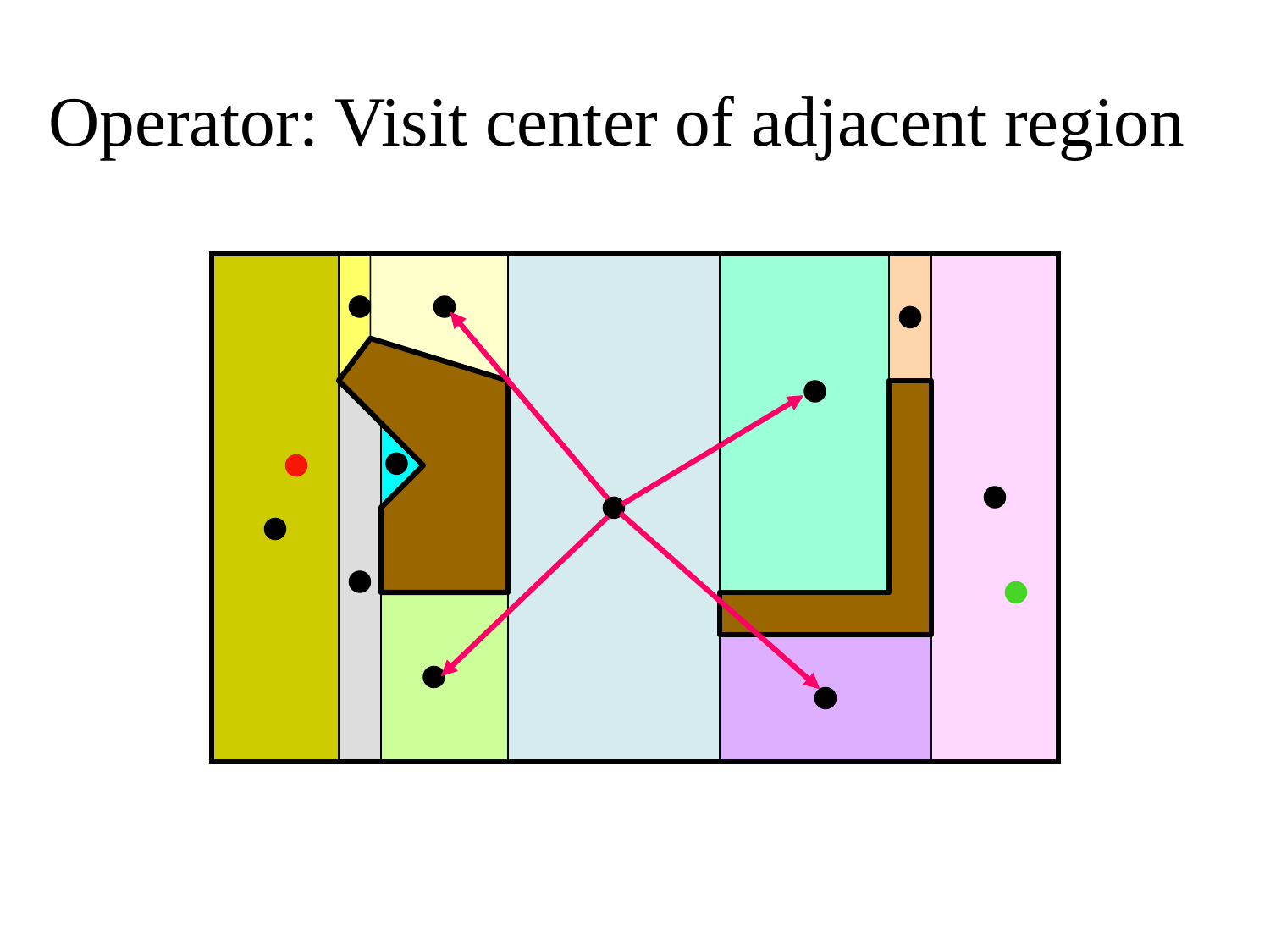

# Operator: Visit center of adjacent region